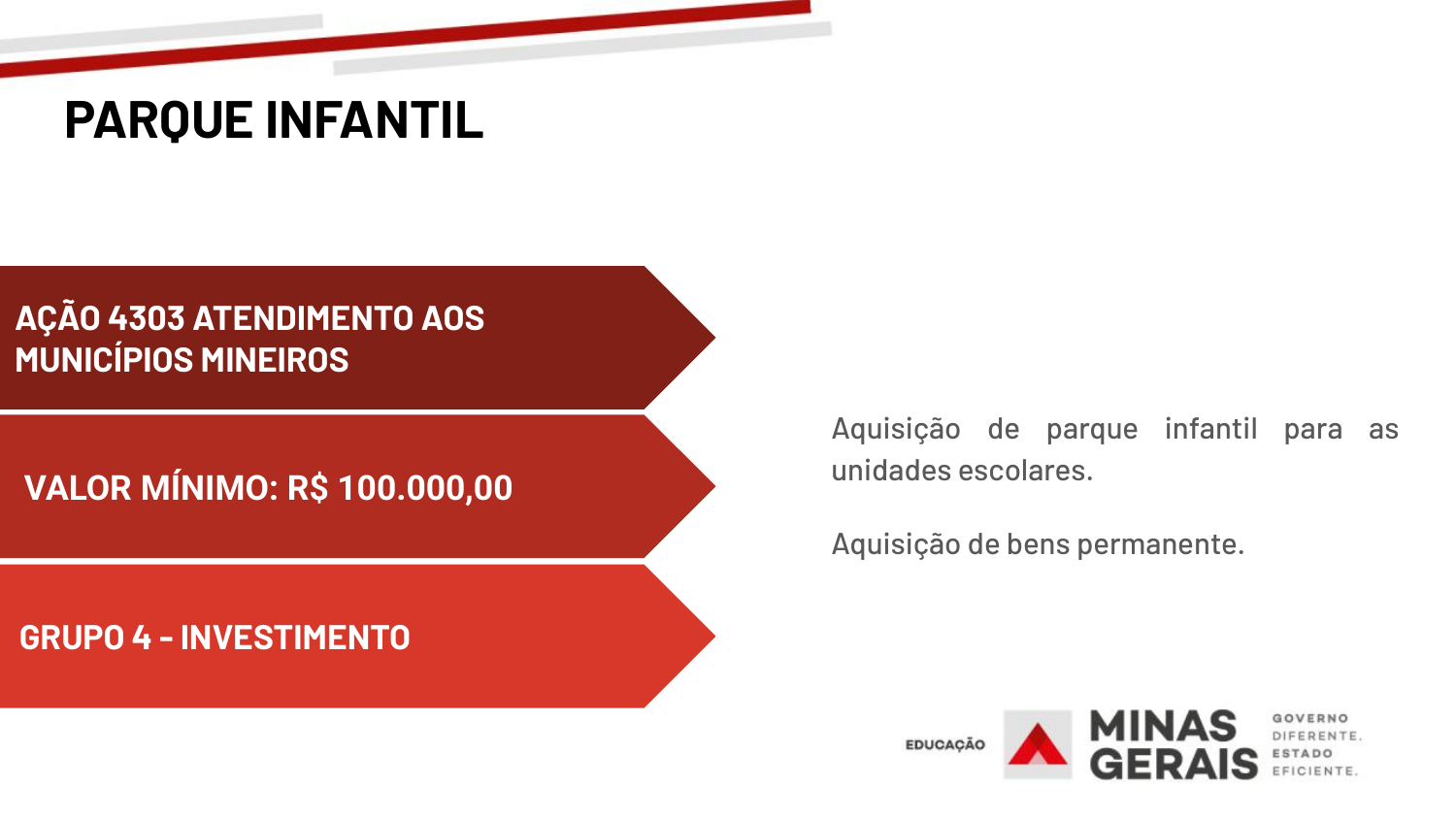

# PARQUE INFANTIL
Aquisição de parque infantil para as unidades escolares.
Aquisição de bens permanente.
AÇÃO 4303 ATENDIMENTO AOS MUNICÍPIOS MINEIROS
   VALOR MÍNIMO: R$ 100.000,00
   GRUPO 4 - INVESTIMENTO